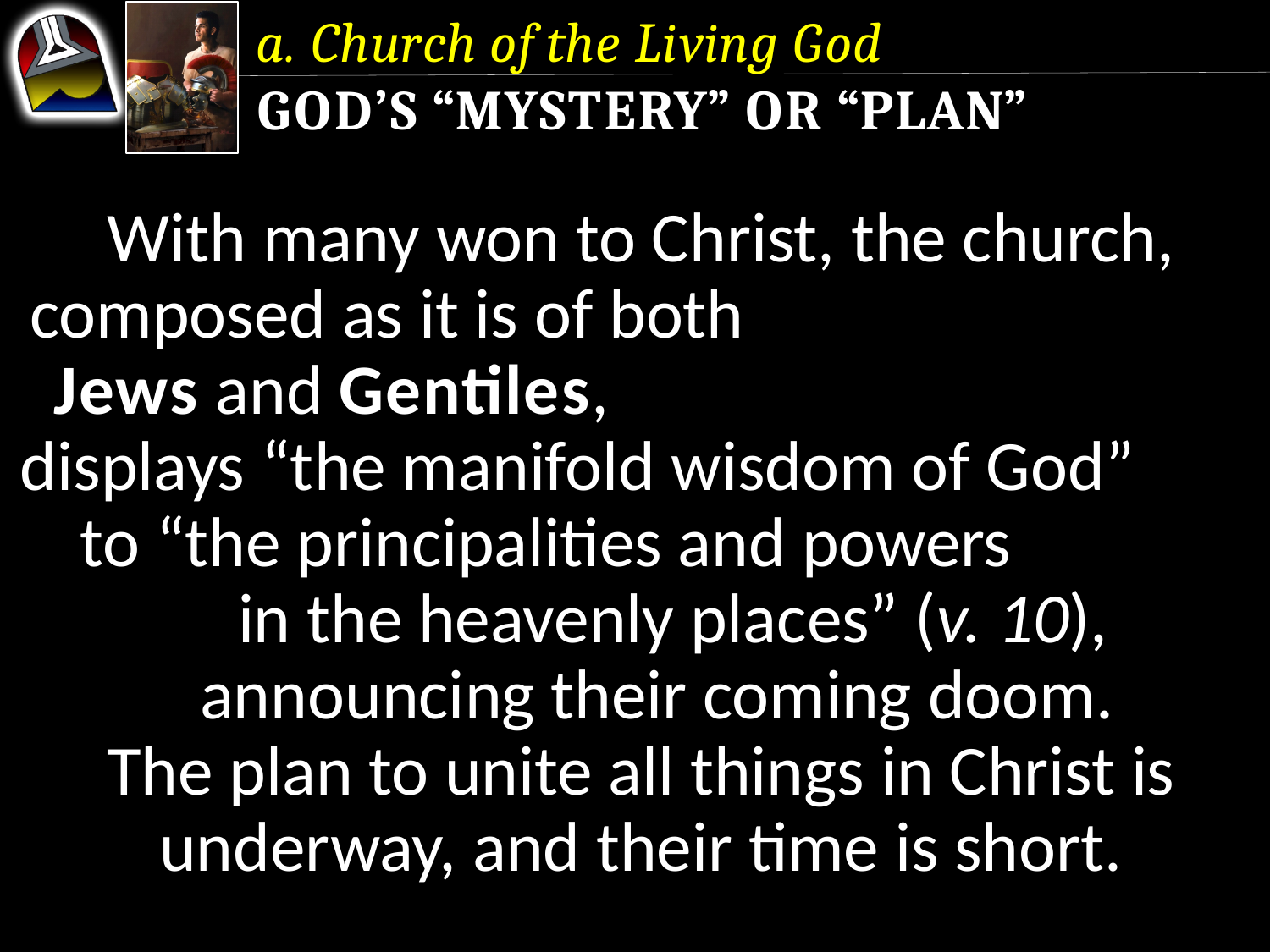

a. Church of the Living God
God’s “Mystery” or “Plan”
With many won to Christ, the church, composed as it is of both                                 Jews and Gentiles,                                        displays “the manifold wisdom of God”             to “the principalities and powers                               in the heavenly places” (v. 10),              announcing their coming doom.
The plan to unite all things in Christ is underway, and their time is short.